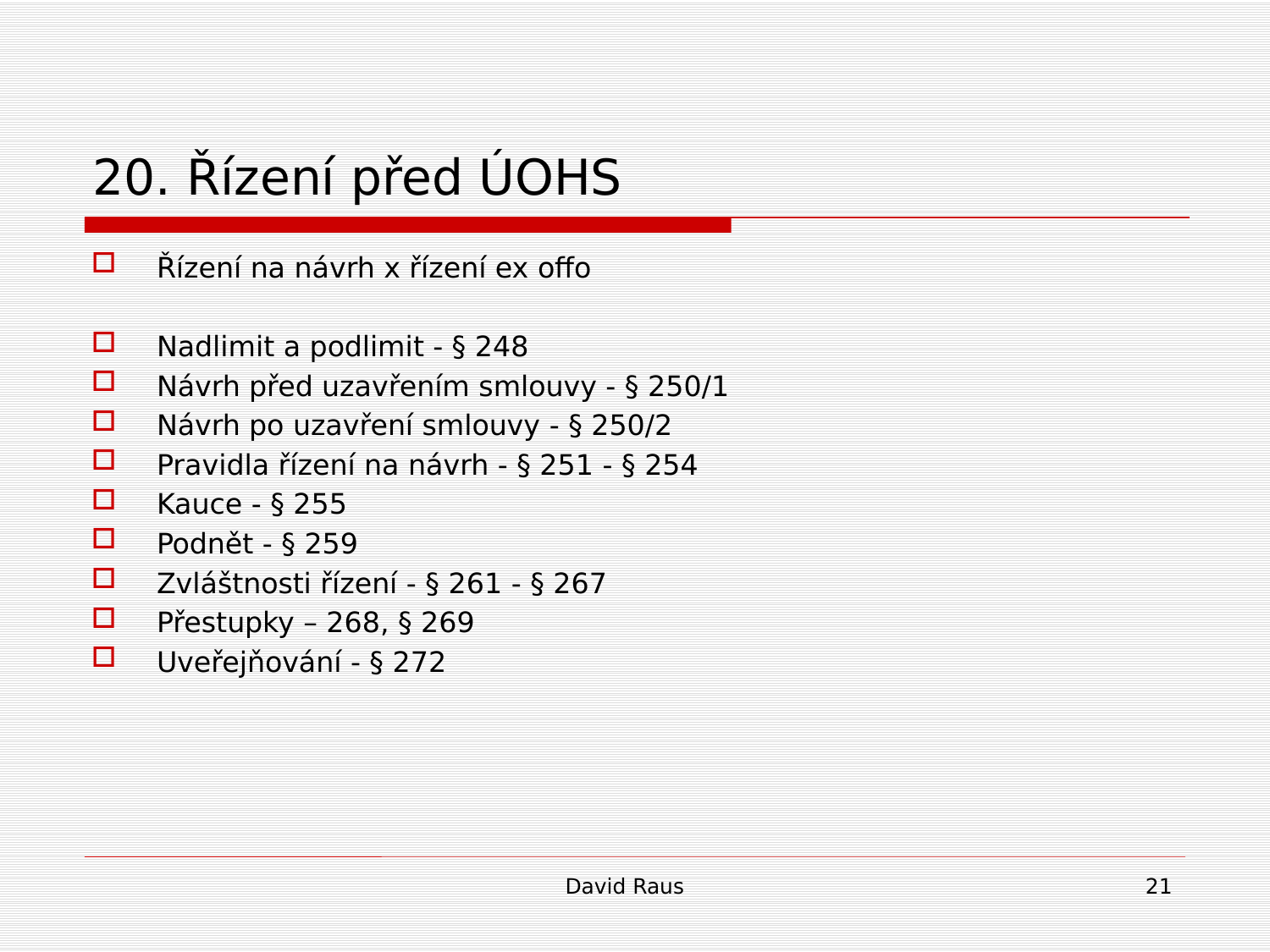

# 20. Řízení před ÚOHS
Řízení na návrh x řízení ex offo

Nadlimit a podlimit - § 248
Návrh před uzavřením smlouvy - § 250/1
Návrh po uzavření smlouvy - § 250/2
Pravidla řízení na návrh - § 251 - § 254
Kauce - § 255
Podnět - § 259
Zvláštnosti řízení - § 261 - § 267
Přestupky – 268, § 269
Uveřejňování - § 272
David Raus
21